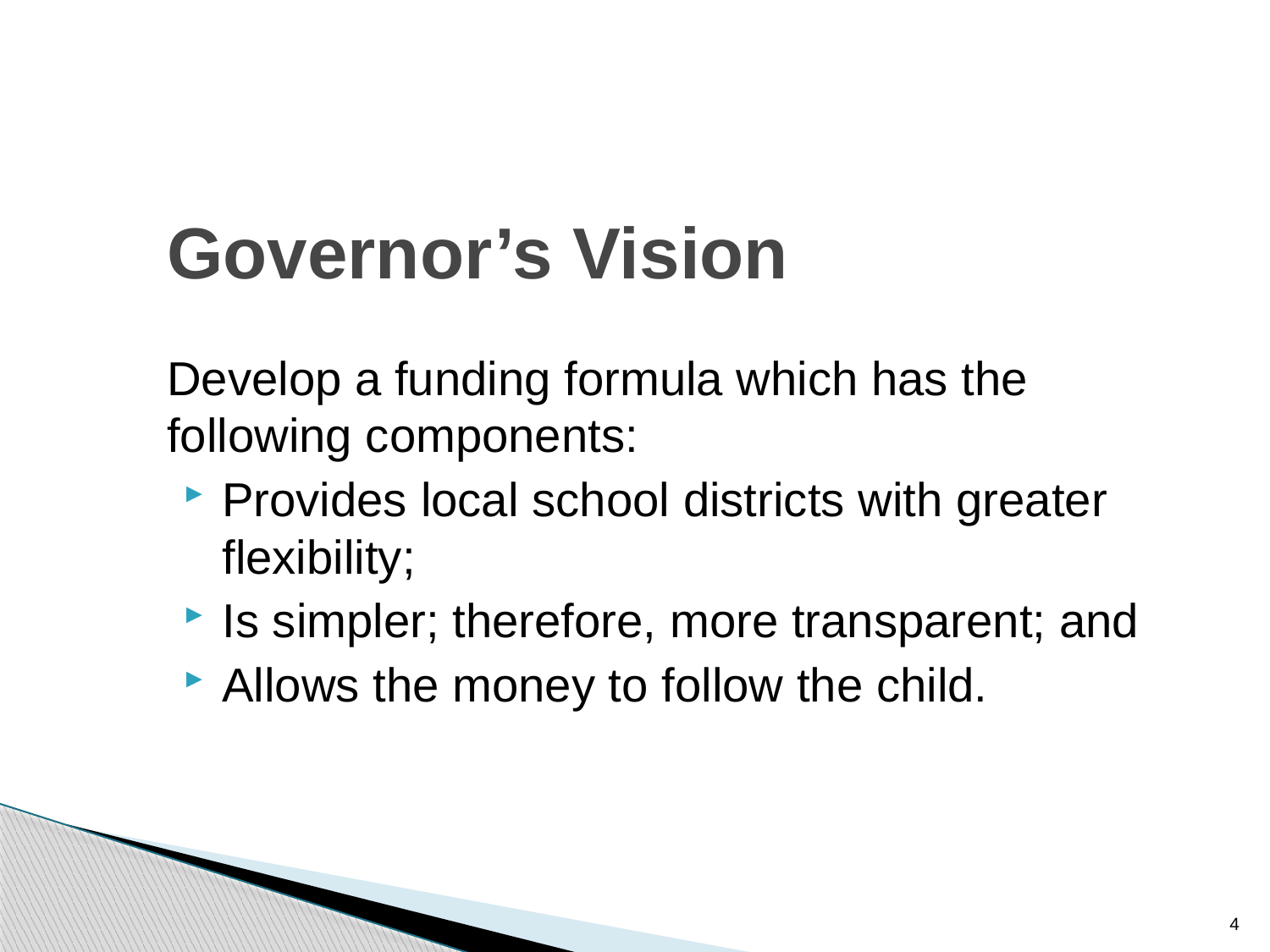

# Governor’s Vision
Develop a funding formula which has the following components:
Provides local school districts with greater flexibility;
Is simpler; therefore, more transparent; and
Allows the money to follow the child.

4